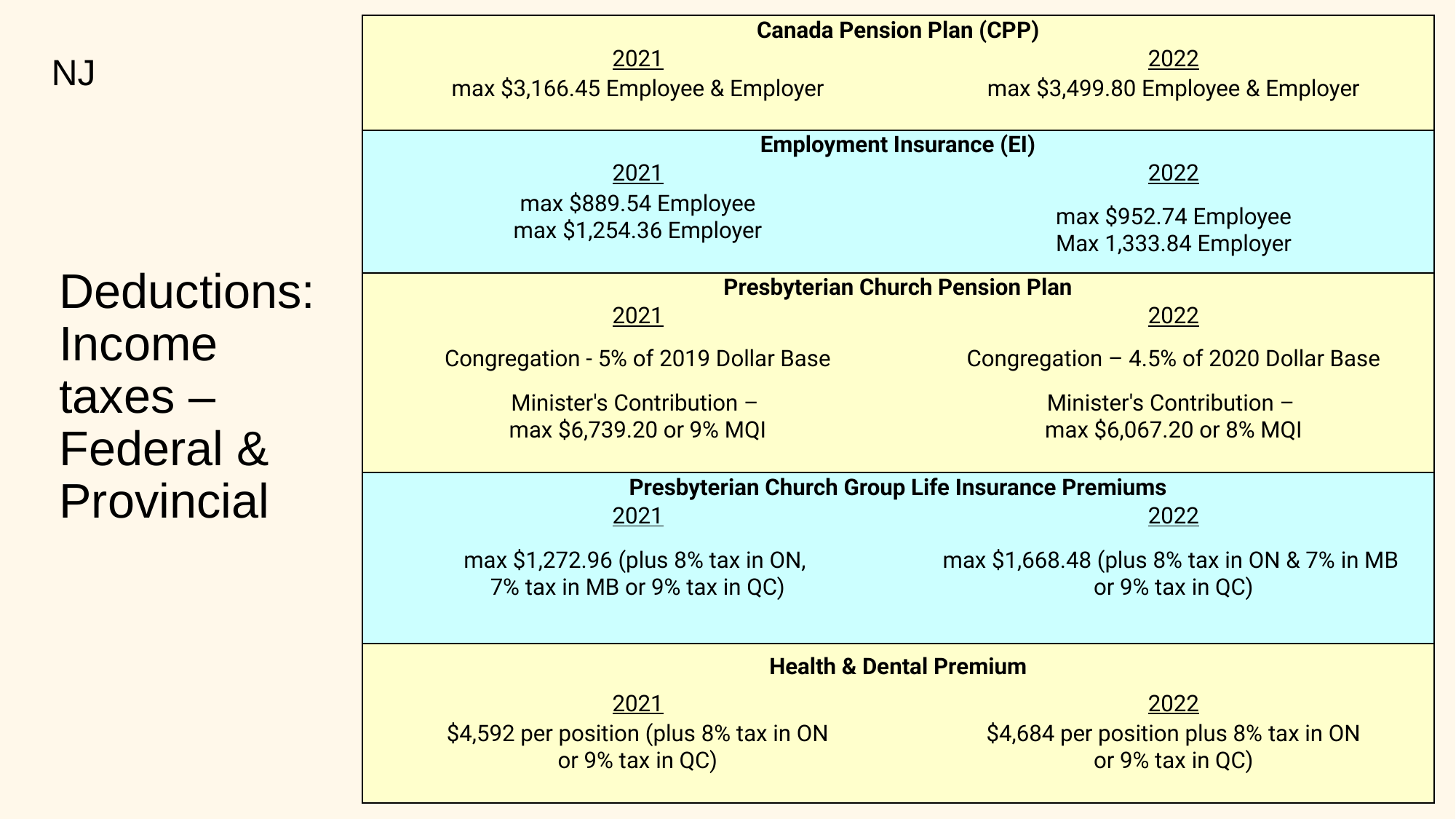

| Canada Pension Plan (CPP) |  |
| --- | --- |
| 2021 | 2022 |
| max $3,166.45 Employee & Employer | max $3,499.80 Employee & Employer |
| Employment Insurance (EI) |  |
| 2021 | 2022 |
| max $889.54 Employee max $1,254.36 Employer | max $952.74 Employee Max 1,333.84 Employer |
| Presbyterian Church Pension Plan |  |
| 2021 | 2022 |
| Congregation - 5% of 2019 Dollar Base | Congregation – 4.5% of 2020 Dollar Base |
| Minister's Contribution – max $6,739.20 or 9% MQI | Minister's Contribution – max $6,067.20 or 8% MQI |
| Presbyterian Church Group Life Insurance Premiums |  |
| 2021 | 2022 |
| max $1,272.96 (plus 8% tax in ON, 7% tax in MB or 9% tax in QC) | max $1,668.48 (plus 8% tax in ON & 7% in MB or 9% tax in QC) |
| Health & Dental Premium |  |
| 2021 | 2022 |
| $4,592 per position (plus 8% tax in ON or 9% tax in QC) | $4,684 per position plus 8% tax in ON or 9% tax in QC) |
2021/2022
NJ
# Deductions: Income taxes –Federal & Provincial